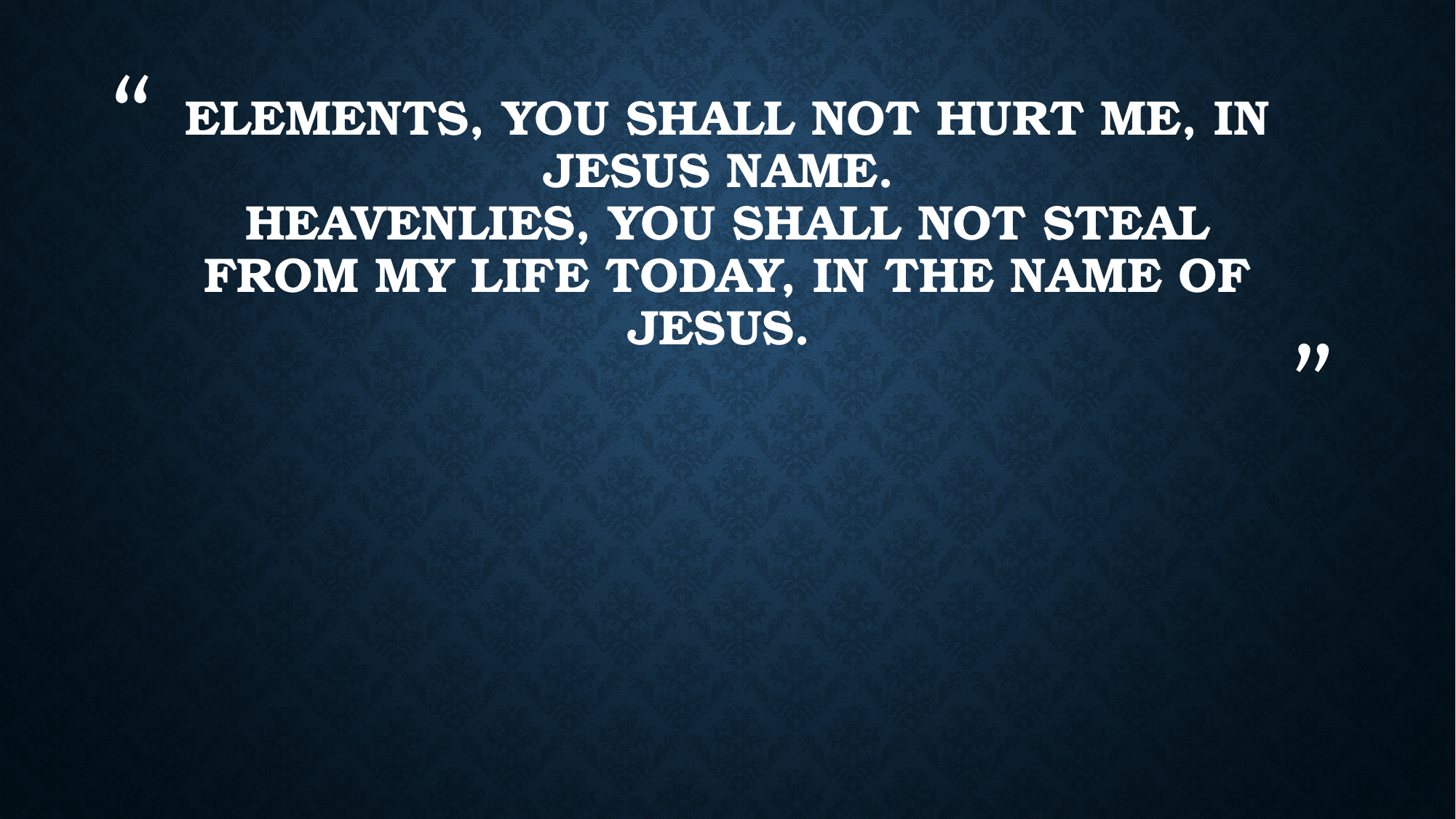

# ELEMENTS, YOU SHALL NOT HURT ME, IN JESUS NAME. HEAVENLIES, YOU SHALL NOT STEAL FROM MY LIFE TODAY, IN THE NAME OF JESUS.